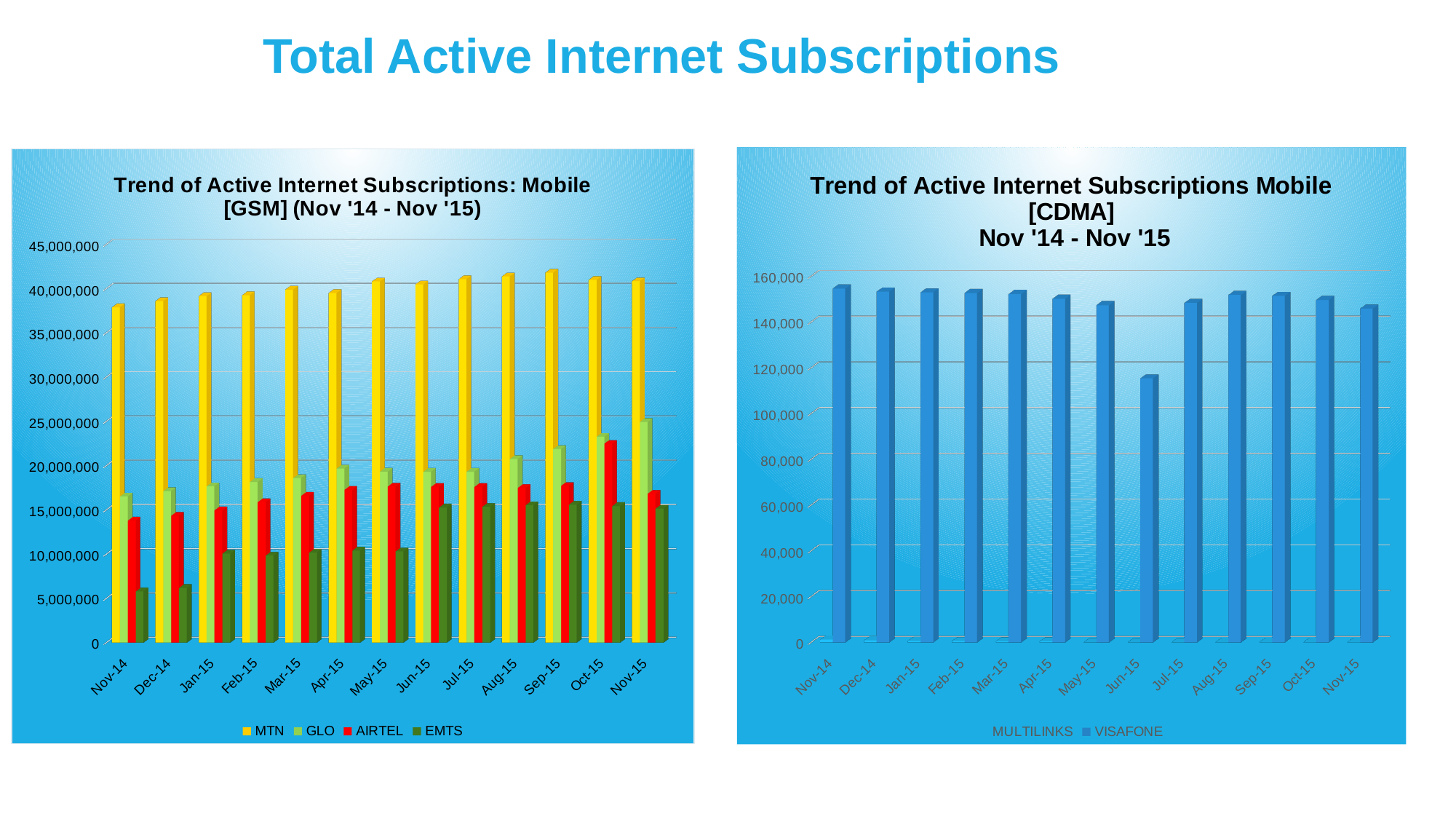

Total Active Internet Subscriptions

[unsupported chart]

[unsupported chart]